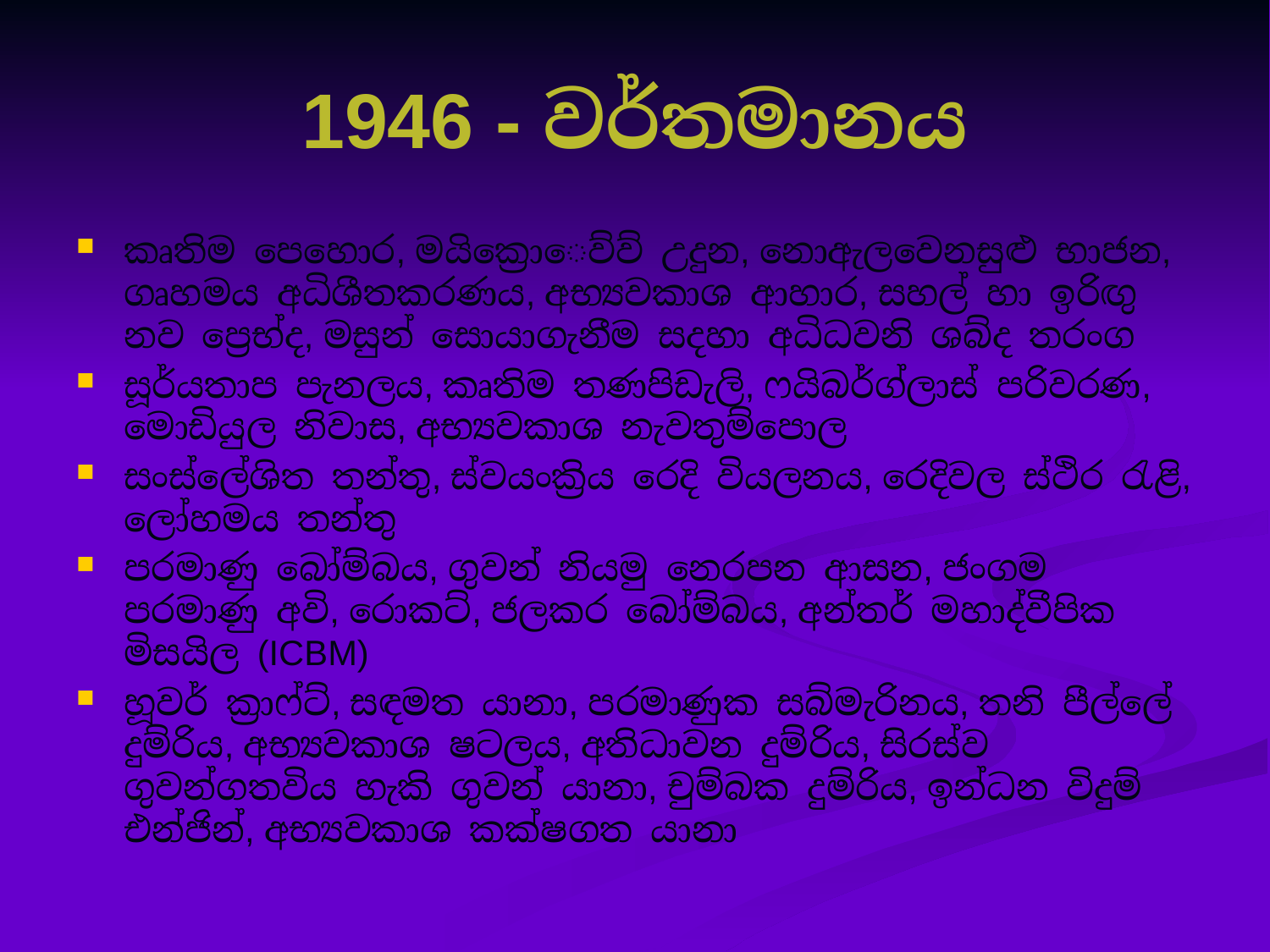

# 1946 - වර්තමානය
කෘතිම පෙහොර, මයික්‍රොෙව්ව් උදුන, නොඇලවෙනසුළු භාජන, ගෘහමය අධිශීතකරණය, අභ්‍යවකාශ ආහාර, සහල් හා ඉරිඟු නව ප්‍රෙභ්ද, මසුන් සොයාගැනීම සදහා අධිධවනි ශබ්ද තරංග
සූර්යතාප පැනලය, කෘතිම තණපිඩැලි, ෆයිබර්ග්ලාස් පරිවරණ, මොඩියුල නිවාස, අභ්‍යවකාශ නැවතුම්පොල
සංස්ලේශිත තන්තු, ස්වයංක්‍රිය රෙදි වියලනය, රෙදිවල ස්ථිර රැළි, ලෝහමය තන්තු
පරමාණු බෝම්බය, ගුවන් නියමු නෙරපන ආසන, ජංගම පරමාණු අවි, රොකට්, ජලකර බෝම්බය, අන්තර් මහාද්වීපික මිසයිල (ICBM)
හූවර් ක්‍රාෆ්ට්, සඳමත යානා, පරමාණුක සබ්මැරිනය, තනි පීල්ලේ දුම්රිය, අභ්‍යවකාශ ෂටලය, අතිධාවන දුම්රිය, සිරස්ව ගුවන්ගතවිය හැකි ගුවන් යානා, චුම්බක දුම්රිය, ඉන්ධන විදුම් එන්ජින්, අභ්‍යවකාශ කක්ෂගත යානා